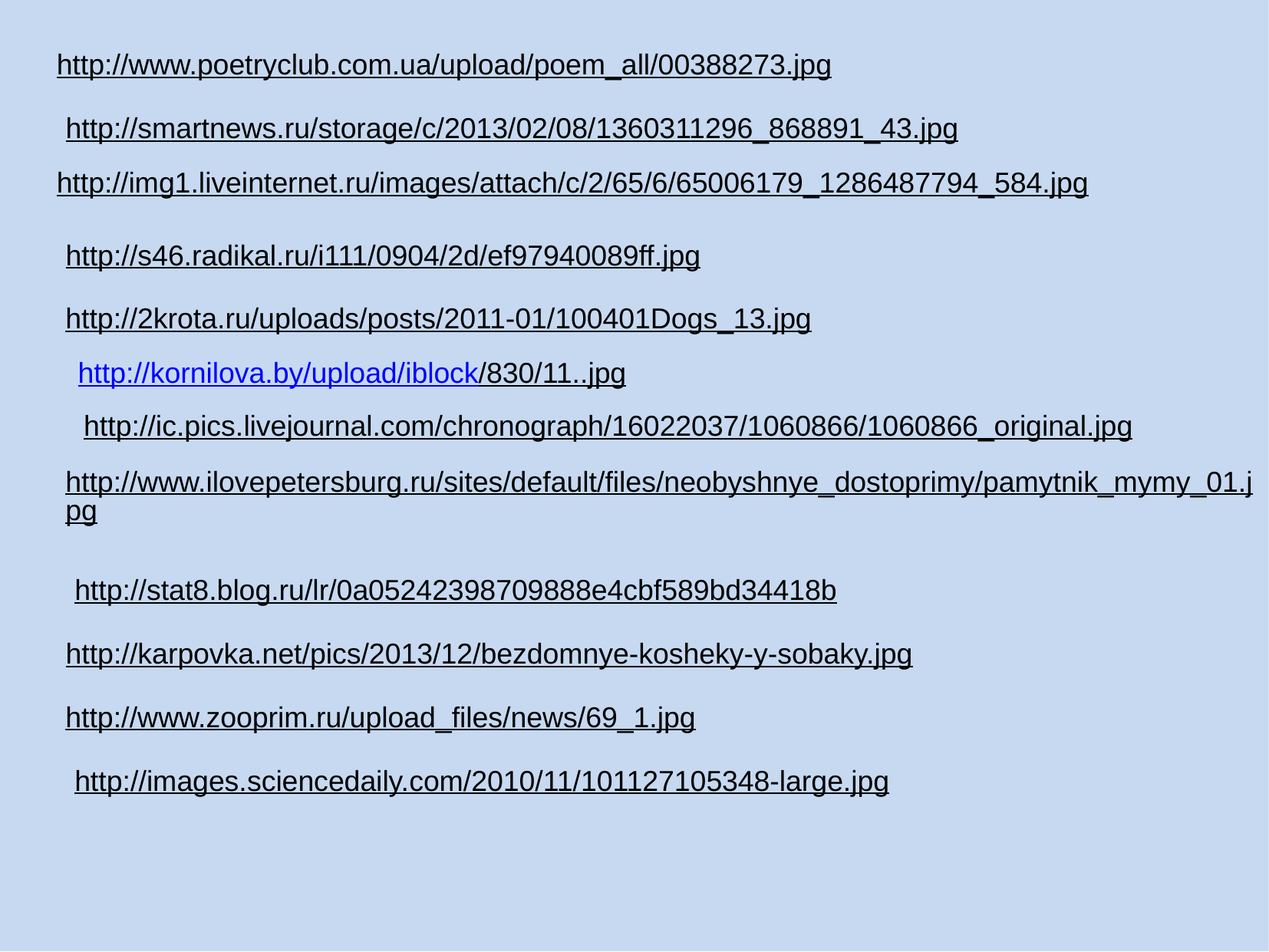

http://www.poetryclub.com.ua/upload/poem_all/00388273.jpg
http://smartnews.ru/storage/c/2013/02/08/1360311296_868891_43.jpg
http://img1.liveinternet.ru/images/attach/c/2/65/6/65006179_1286487794_584.jpg
http://s46.radikal.ru/i111/0904/2d/ef97940089ff.jpg
http://2krota.ru/uploads/posts/2011-01/100401Dogs_13.jpg
http://kornilova.by/upload/iblock/830/11..jpg
http://ic.pics.livejournal.com/chronograph/16022037/1060866/1060866_original.jpg
http://www.ilovepetersburg.ru/sites/default/files/neobyshnye_dostoprimy/pamytnik_mymy_01.jpg
http://stat8.blog.ru/lr/0a05242398709888e4cbf589bd34418b
http://karpovka.net/pics/2013/12/bezdomnye-kosheky-y-sobaky.jpg
http://www.zooprim.ru/upload_files/news/69_1.jpg
http://images.sciencedaily.com/2010/11/101127105348-large.jpg